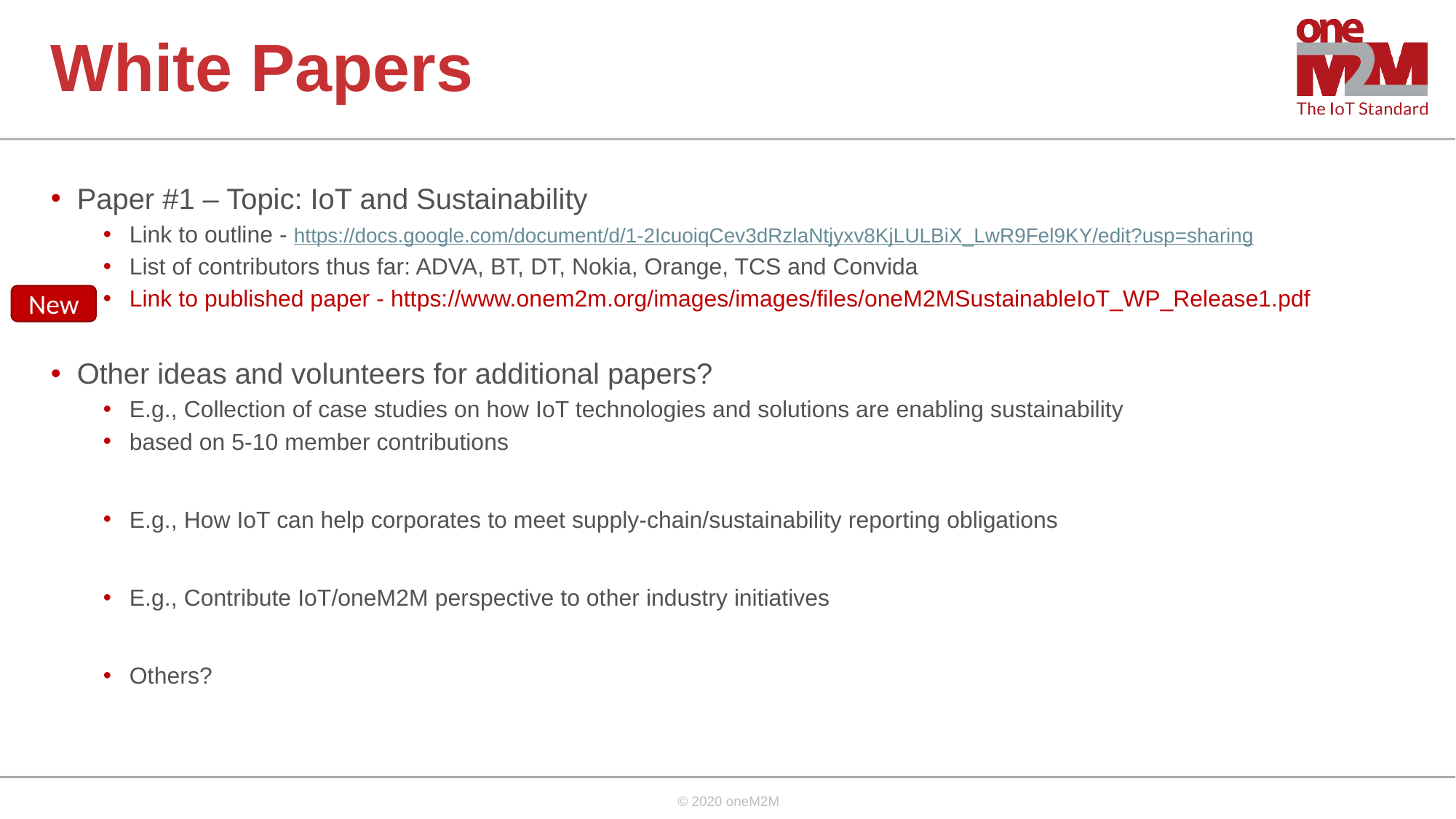

# White Papers
Paper #1 – Topic: IoT and Sustainability
Link to outline - https://docs.google.com/document/d/1-2IcuoiqCev3dRzlaNtjyxv8KjLULBiX_LwR9Fel9KY/edit?usp=sharing
List of contributors thus far: ADVA, BT, DT, Nokia, Orange, TCS and Convida
Link to published paper - https://www.onem2m.org/images/images/files/oneM2MSustainableIoT_WP_Release1.pdf

Other ideas and volunteers for additional papers?
E.g., Collection of case studies on how IoT technologies and solutions are enabling sustainability
based on 5-10 member contributions

E.g., How IoT can help corporates to meet supply-chain/sustainability reporting obligations

E.g., Contribute IoT/oneM2M perspective to other industry initiatives

Others?

New